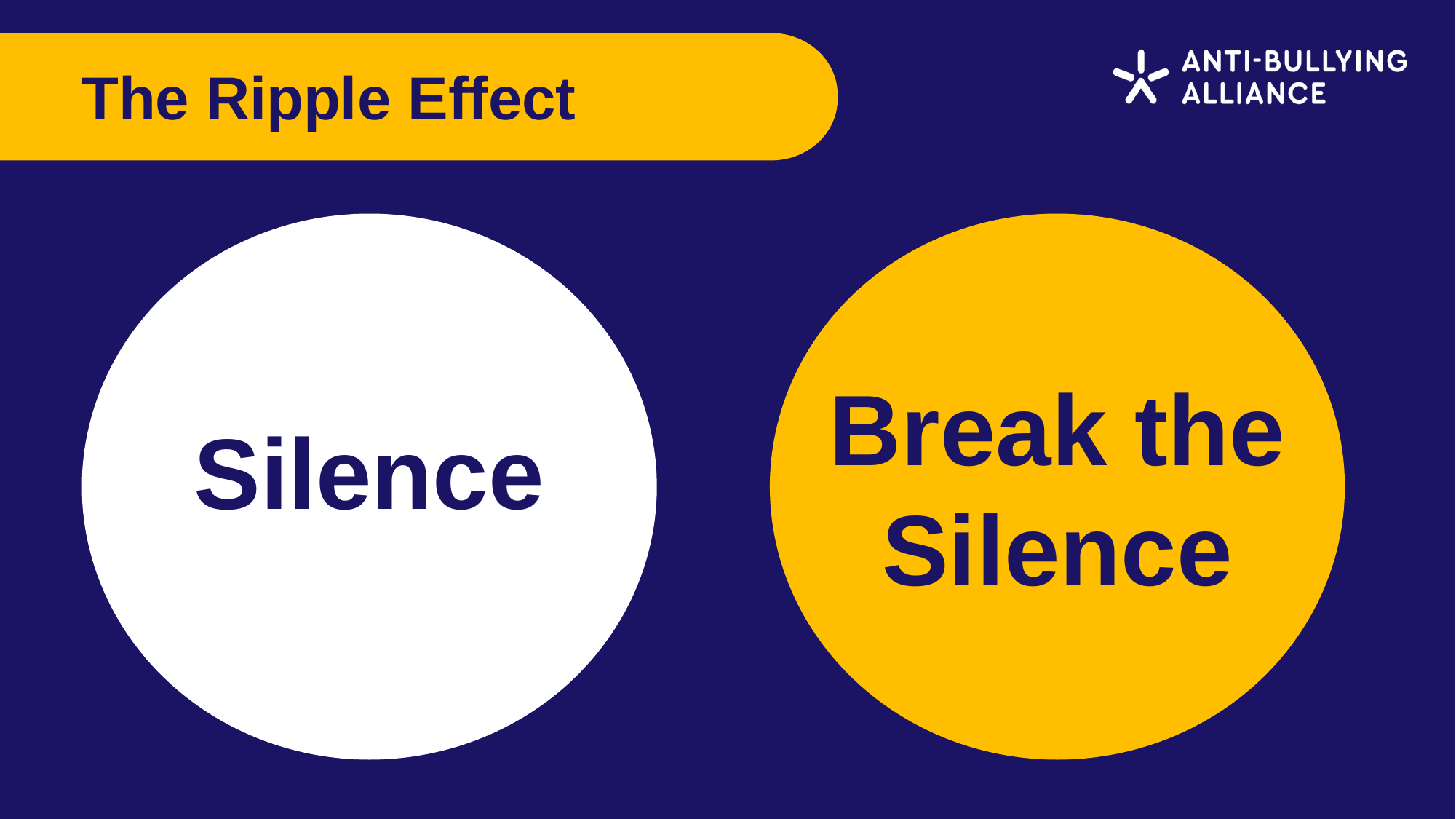

The Ripple Effect

Break the Silence
Silence
Case study 4 - Identity based
bullying: